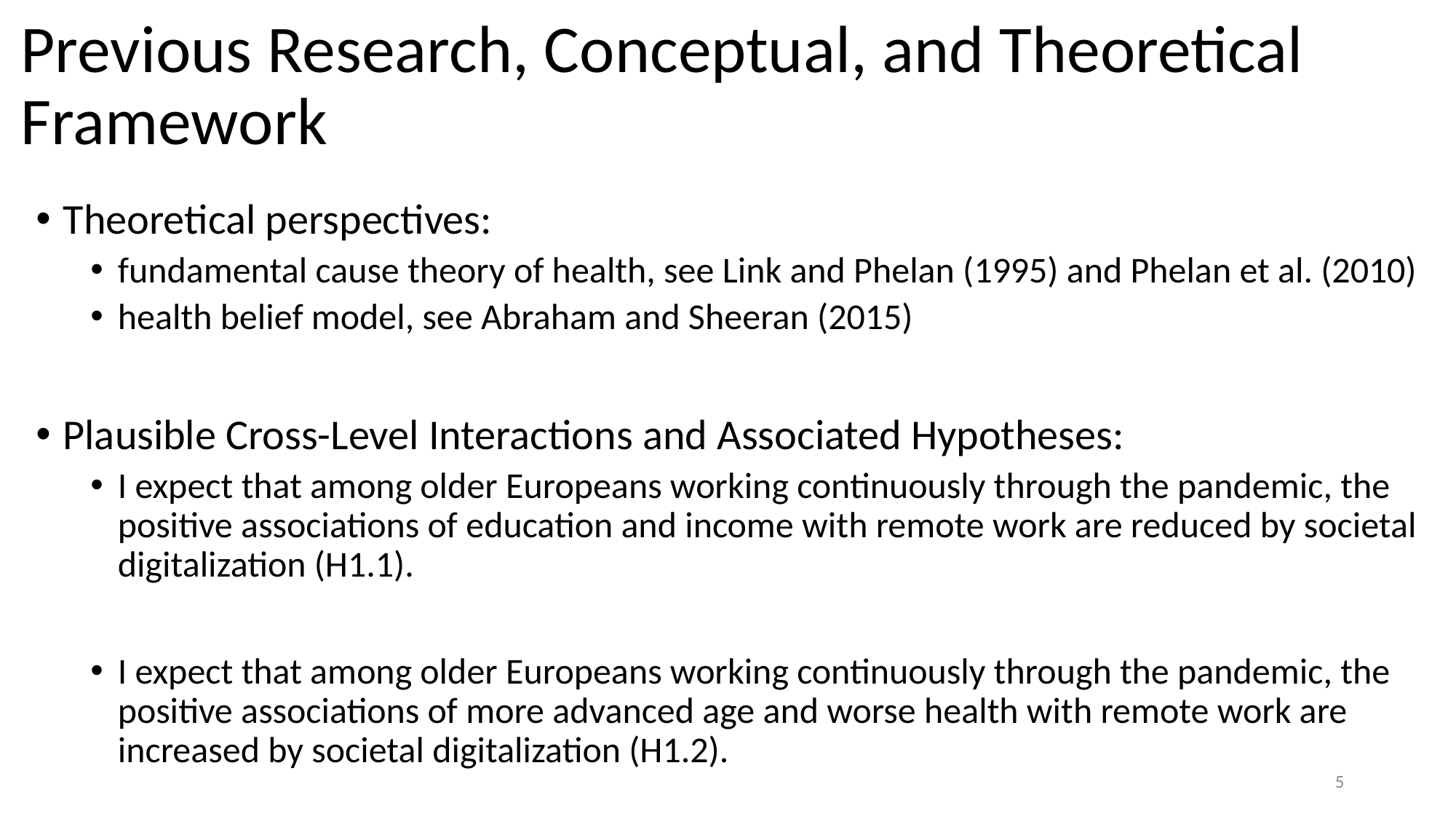

# Previous Research, Conceptual, and Theoretical Framework
Theoretical perspectives:
fundamental cause theory of health, see Link and Phelan (1995) and Phelan et al. (2010)
health belief model, see Abraham and Sheeran (2015)

Plausible Cross-Level Interactions and Associated Hypotheses:
I expect that among older Europeans working continuously through the pandemic, the positive associations of education and income with remote work are reduced by societal digitalization (H1.1).

I expect that among older Europeans working continuously through the pandemic, the positive associations of more advanced age and worse health with remote work are increased by societal digitalization (H1.2).

5